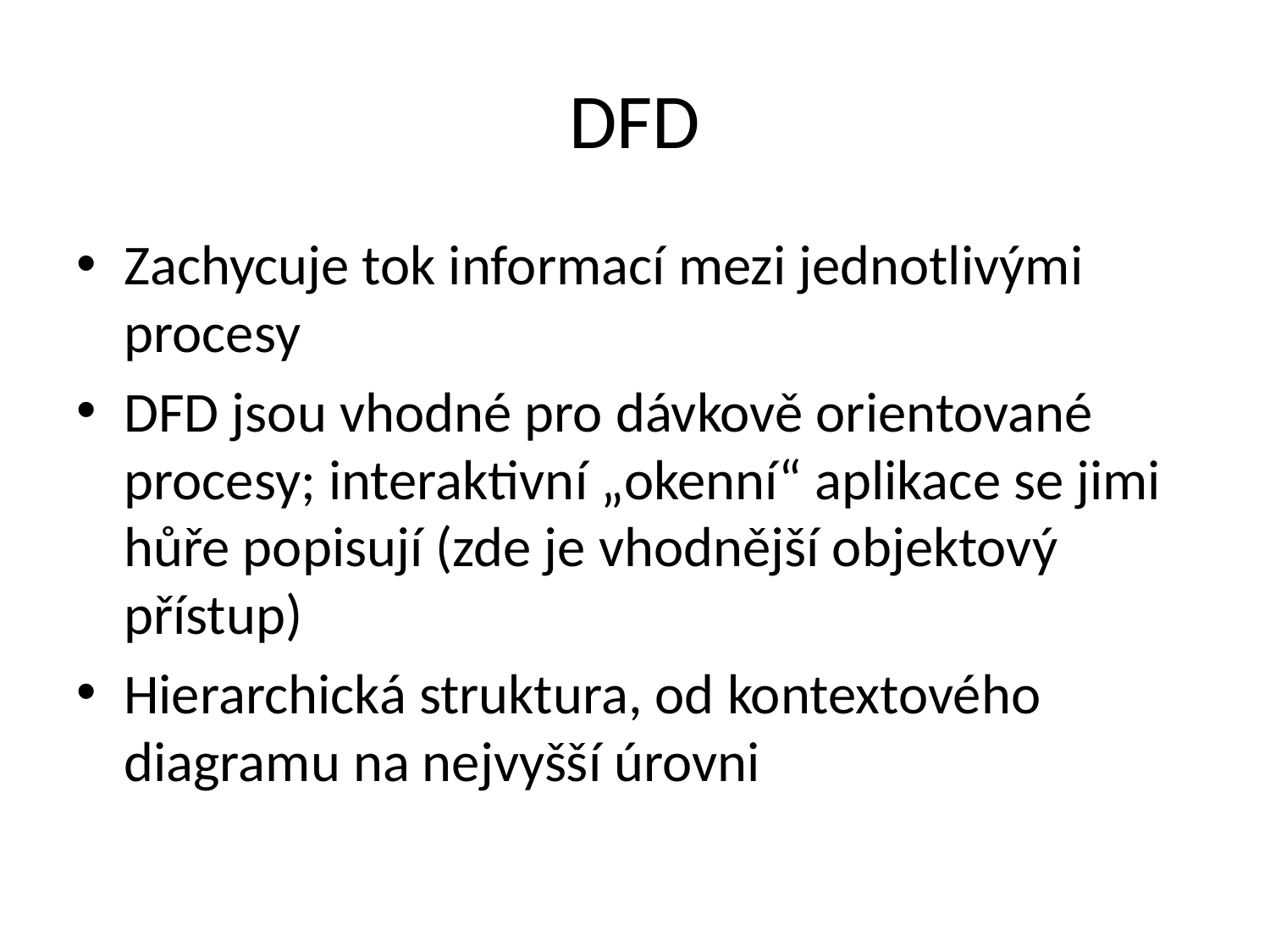

# DFD
Zachycuje tok informací mezi jednotlivými procesy
DFD jsou vhodné pro dávkově orientované procesy; interaktivní „okenní“ aplikace se jimi hůře popisují (zde je vhodnější objektový přístup)
Hierarchická struktura, od kontextového diagramu na nejvyšší úrovni